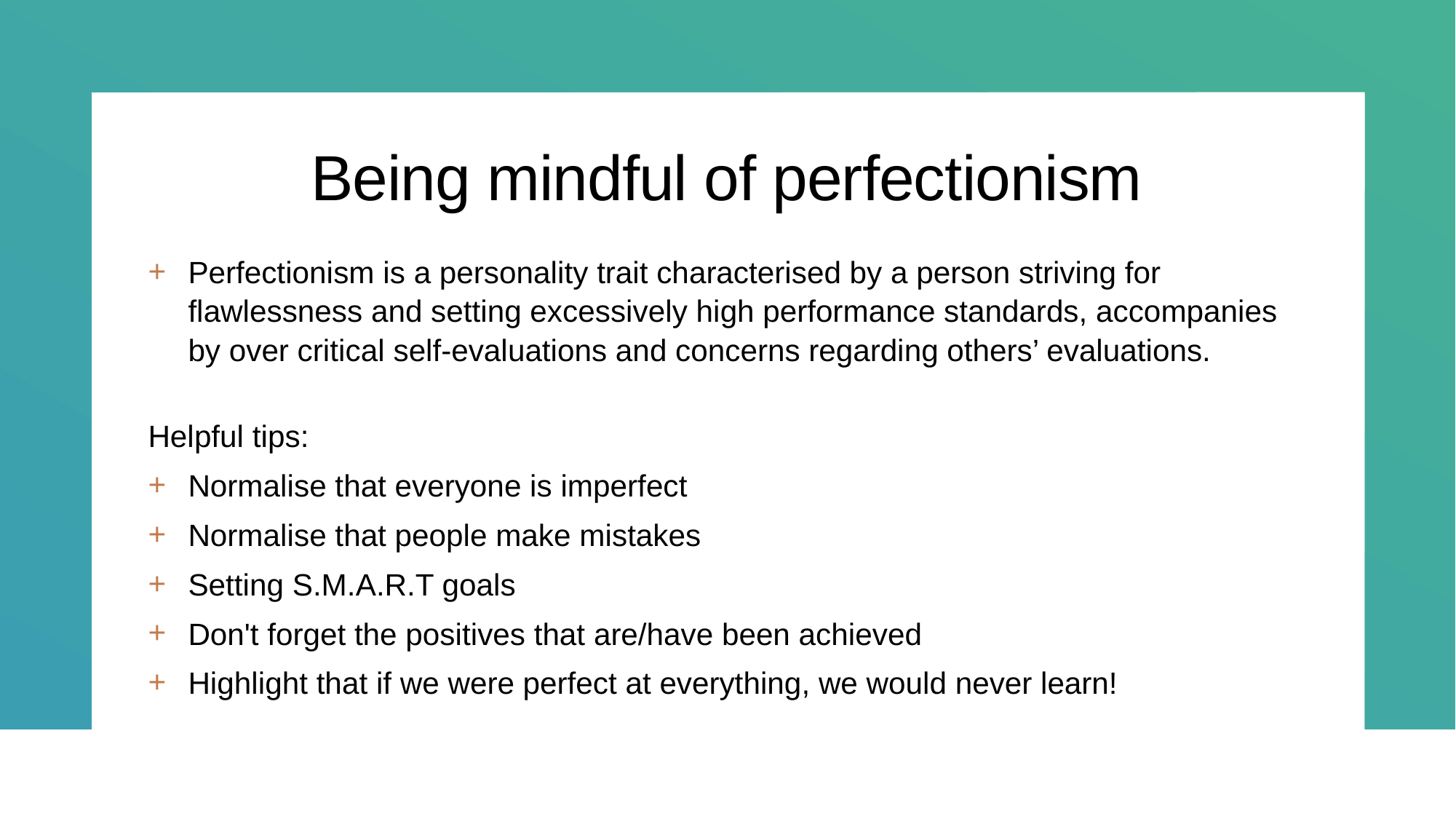

# Being mindful of perfectionism
Perfectionism is a personality trait characterised by a person striving for flawlessness and setting excessively high performance standards, accompanies by over critical self-evaluations and concerns regarding others’ evaluations.
Helpful tips:
Normalise that everyone is imperfect
Normalise that people make mistakes
Setting S.M.A.R.T goals
Don't forget the positives that are/have been achieved
Highlight that if we were perfect at everything, we would never learn!